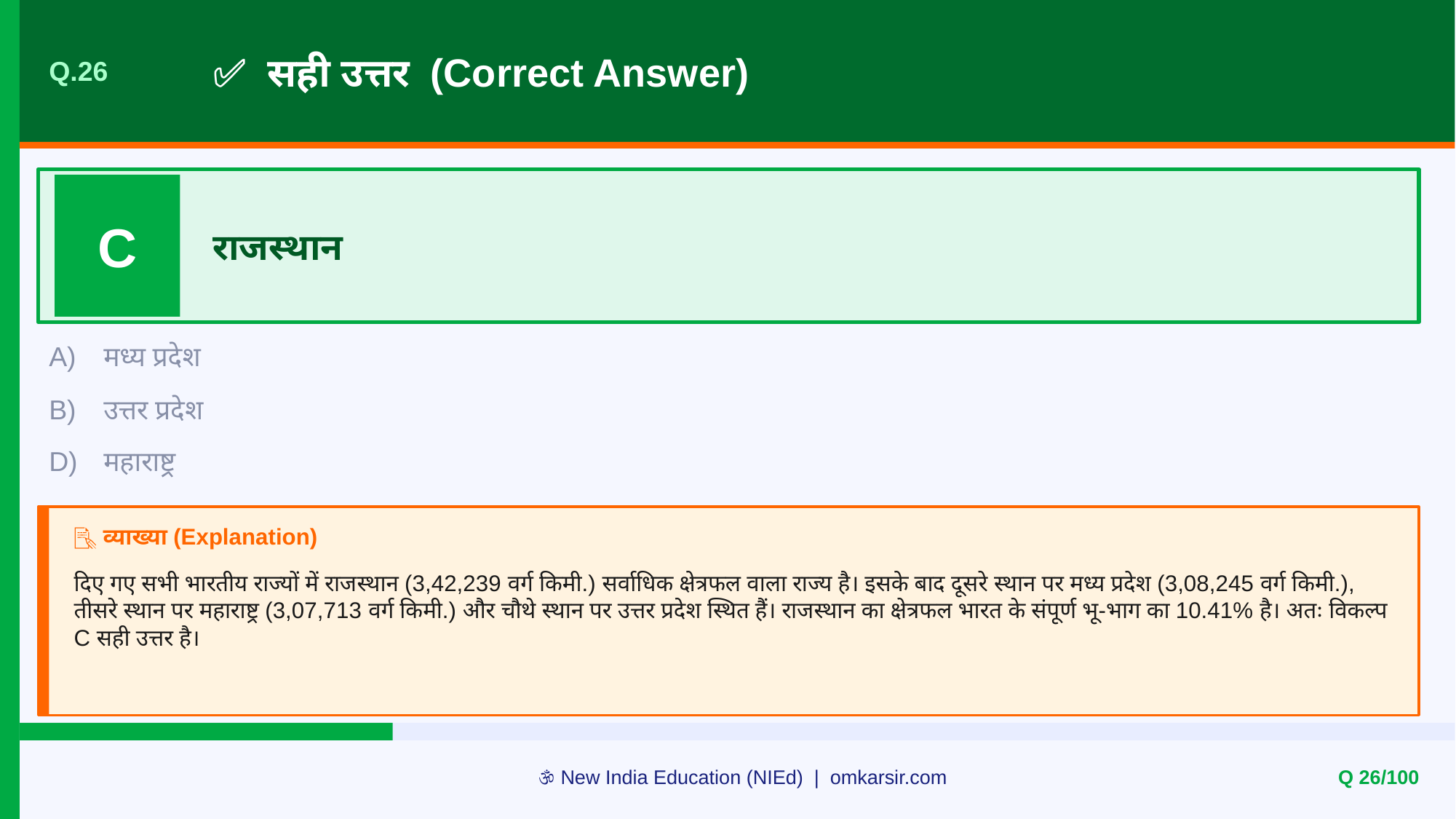

✅  सही उत्तर  (Correct Answer)
Q.26

C
राजस्थान
A)
मध्य प्रदेश
B)
उत्तर प्रदेश
D)
महाराष्ट्र

📝 व्याख्या (Explanation)
दिए गए सभी भारतीय राज्यों में राजस्थान (3,42,239 वर्ग किमी.) सर्वाधिक क्षेत्रफल वाला राज्य है। इसके बाद दूसरे स्थान पर मध्य प्रदेश (3,08,245 वर्ग किमी.), तीसरे स्थान पर महाराष्ट्र (3,07,713 वर्ग किमी.) और चौथे स्थान पर उत्तर प्रदेश स्थित हैं। राजस्थान का क्षेत्रफल भारत के संपूर्ण भू-भाग का 10.41% है। अतः विकल्प C सही उत्तर है।

🕉️ New India Education (NIEd)  |  omkarsir.com
Q 26/100